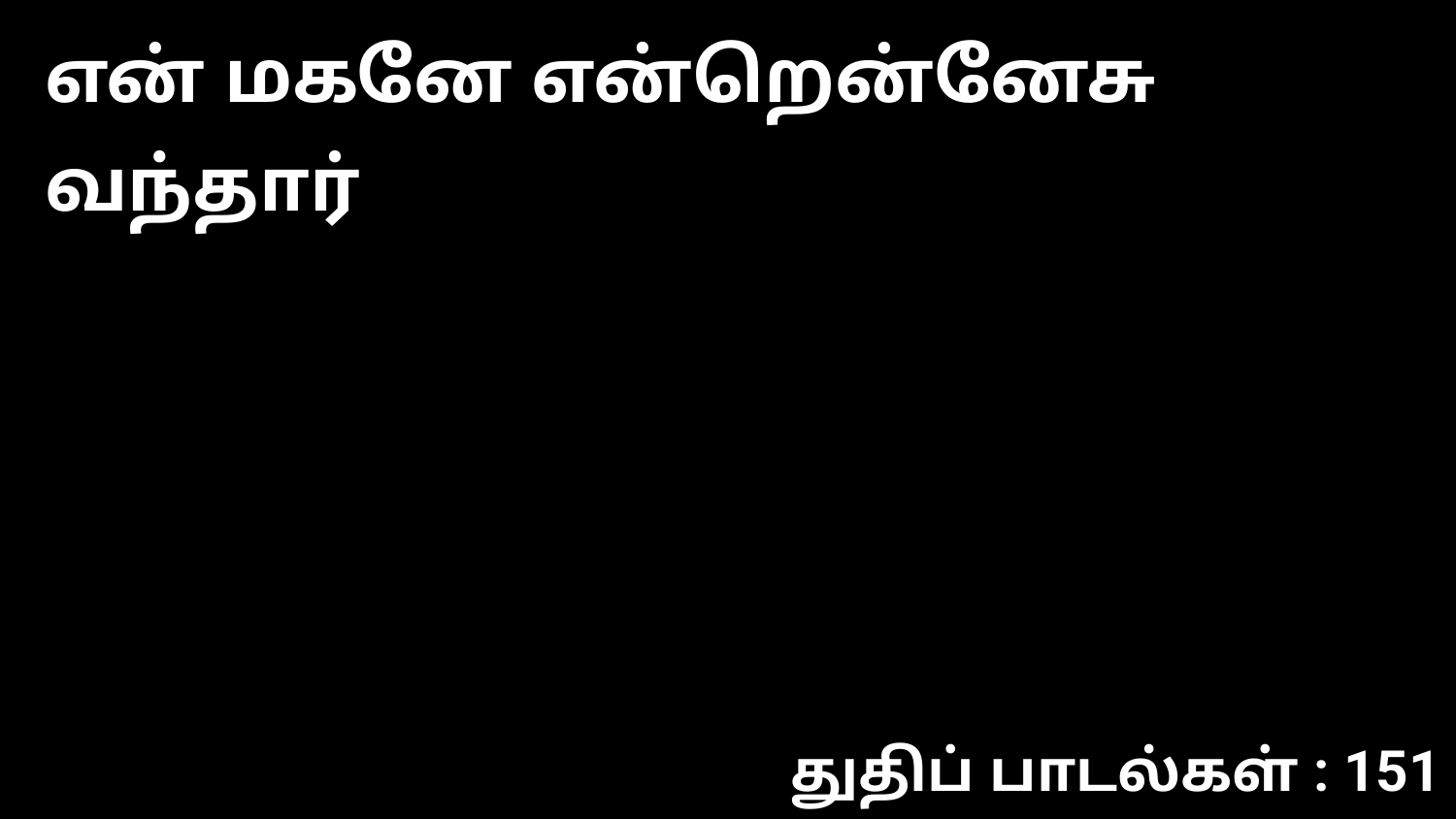

என் மகனே என்றென்னேசு வந்தார்
துதிப் பாடல்கள் : 151